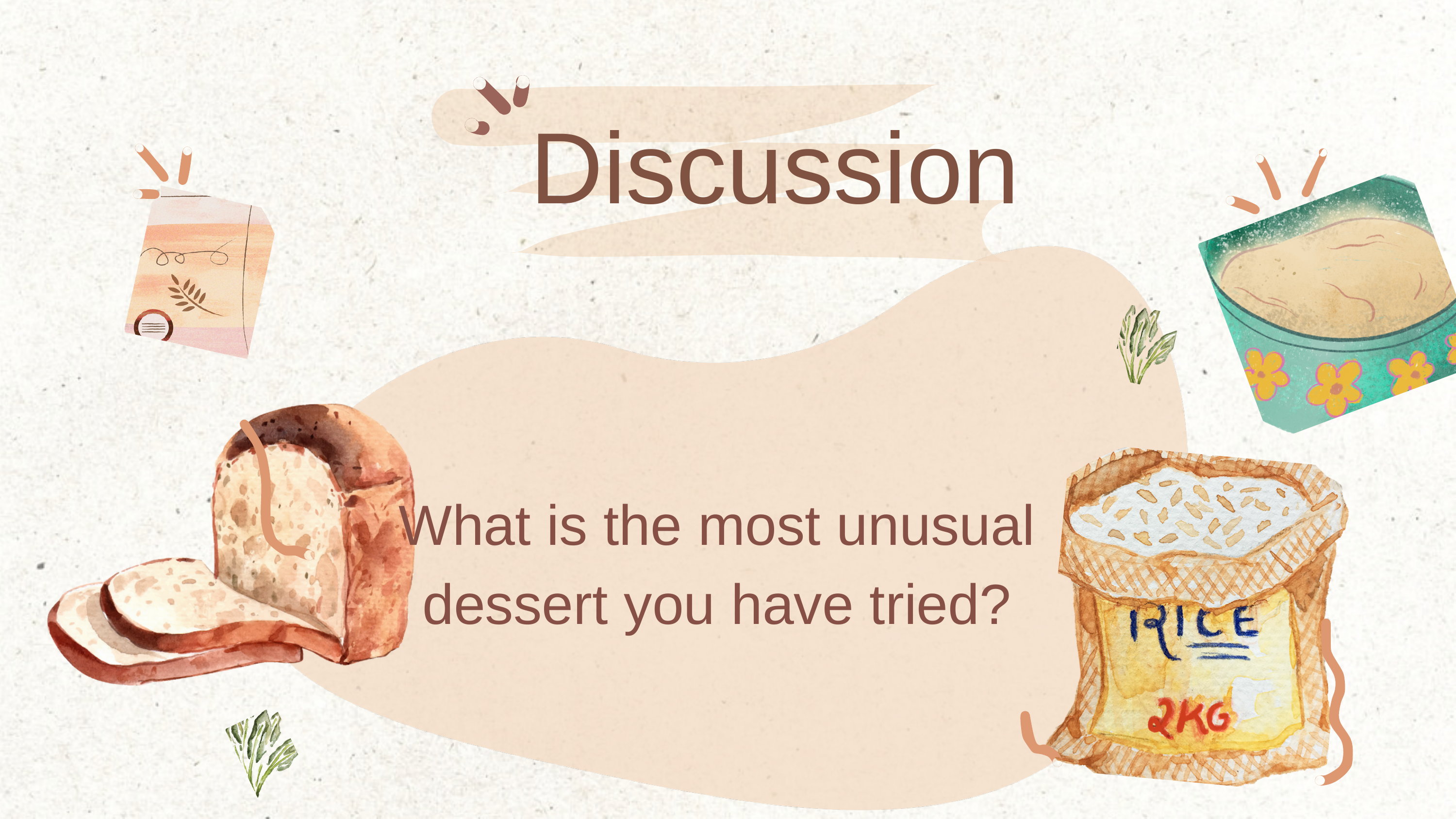

Discussion

What is the most unusual dessert you have tried?